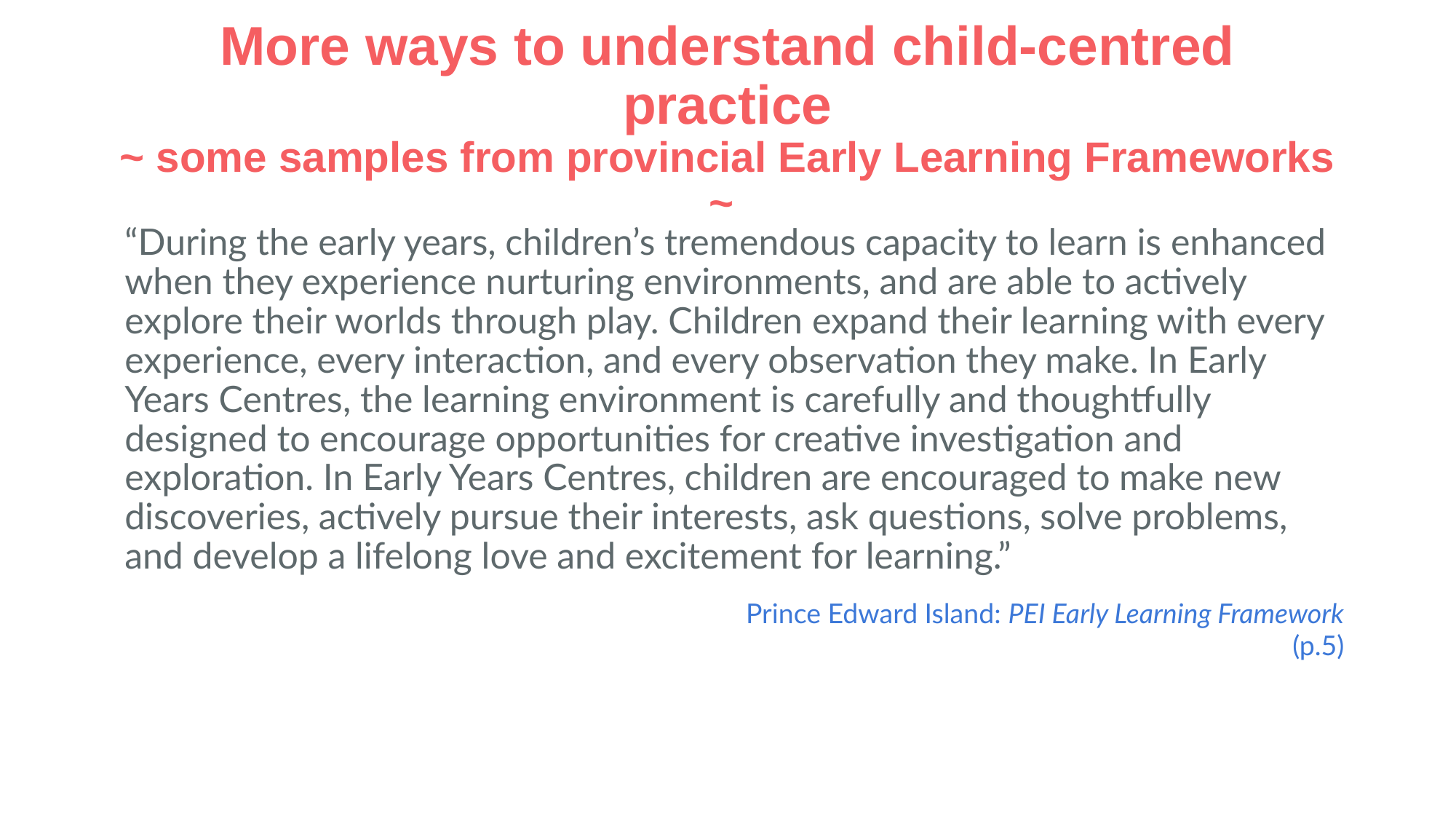

# More ways to understand child-centred practice ~ some samples from provincial Early Learning Frameworks ~
“During the early years, children’s tremendous capacity to learn is enhanced when they experience nurturing environments, and are able to actively explore their worlds through play. Children expand their learning with every experience, every interaction, and every observation they make. In Early Years Centres, the learning environment is carefully and thoughtfully designed to encourage opportunities for creative investigation and exploration. In Early Years Centres, children are encouraged to make new discoveries, actively pursue their interests, ask questions, solve problems, and develop a lifelong love and excitement for learning.”
					    Prince Edward Island: PEI Early Learning Framework (p.5)